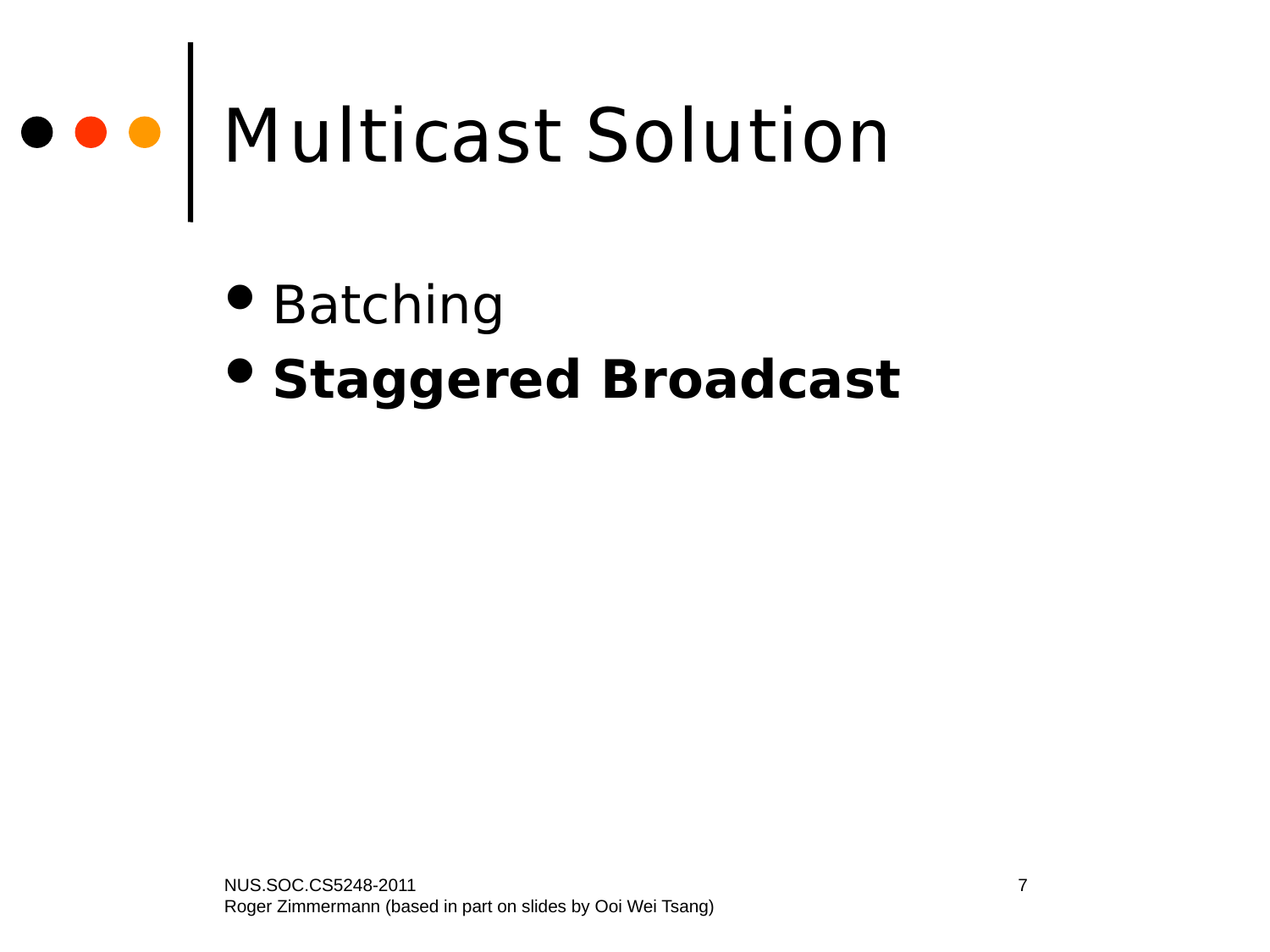

# Multicast Solution
Batching
Staggered Broadcast
NUS.SOC.CS5248-2011
Roger Zimmermann (based in part on slides by Ooi Wei Tsang)
7